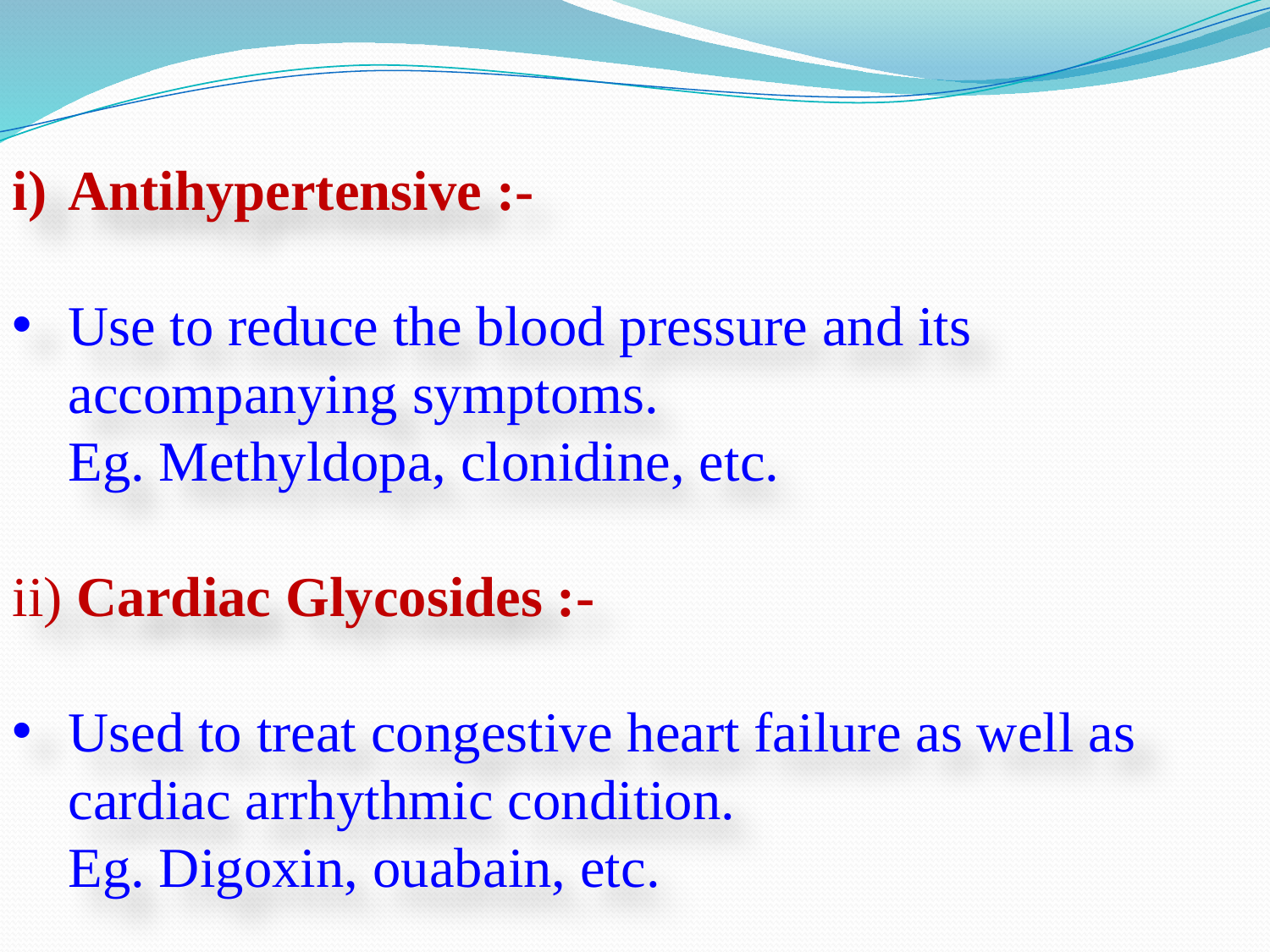

Antihypertensive :-

Use to reduce the blood pressure and its accompanying symptoms.
	Eg. Methyldopa, clonidine, etc.

ii) Cardiac Glycosides :-

Used to treat congestive heart failure as well as cardiac arrhythmic condition.
	Eg. Digoxin, ouabain, etc.